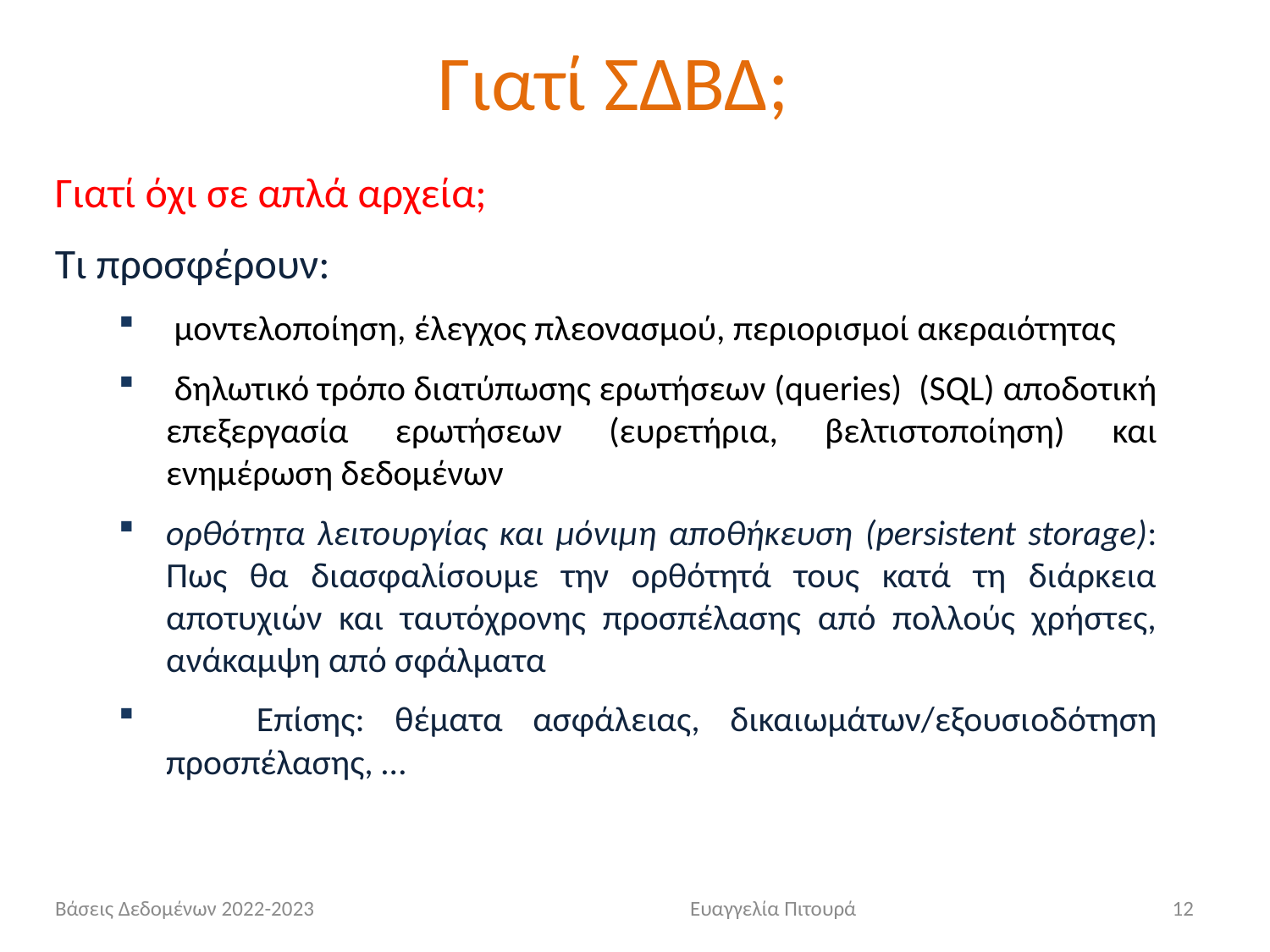

Γιατί ΣΔΒΔ;
Γιατί όχι σε απλά αρχεία;
Τι προσφέρουν:
 μοντελοποίηση, έλεγχος πλεονασμού, περιορισμοί ακεραιότητας
 δηλωτικό τρόπο διατύπωσης ερωτήσεων (queries)  (SQL) αποδοτική επεξεργασία ερωτήσεων (ευρετήρια, βελτιστοποίηση) και ενημέρωση δεδομένων
ορθότητα λειτουργίας και μόνιμη αποθήκευση (persistent storage): Πως θα διασφαλίσουμε την ορθότητά τους κατά τη διάρκεια αποτυχιών και ταυτόχρονης προσπέλασης από πολλούς χρήστες, ανάκαμψη από σφάλματα
   Επίσης: θέματα ασφάλειας, δικαιωμάτων/εξουσιoδότηση προσπέλασης, …
Βάσεις Δεδομένων 2022-2023			Ευαγγελία Πιτουρά
12